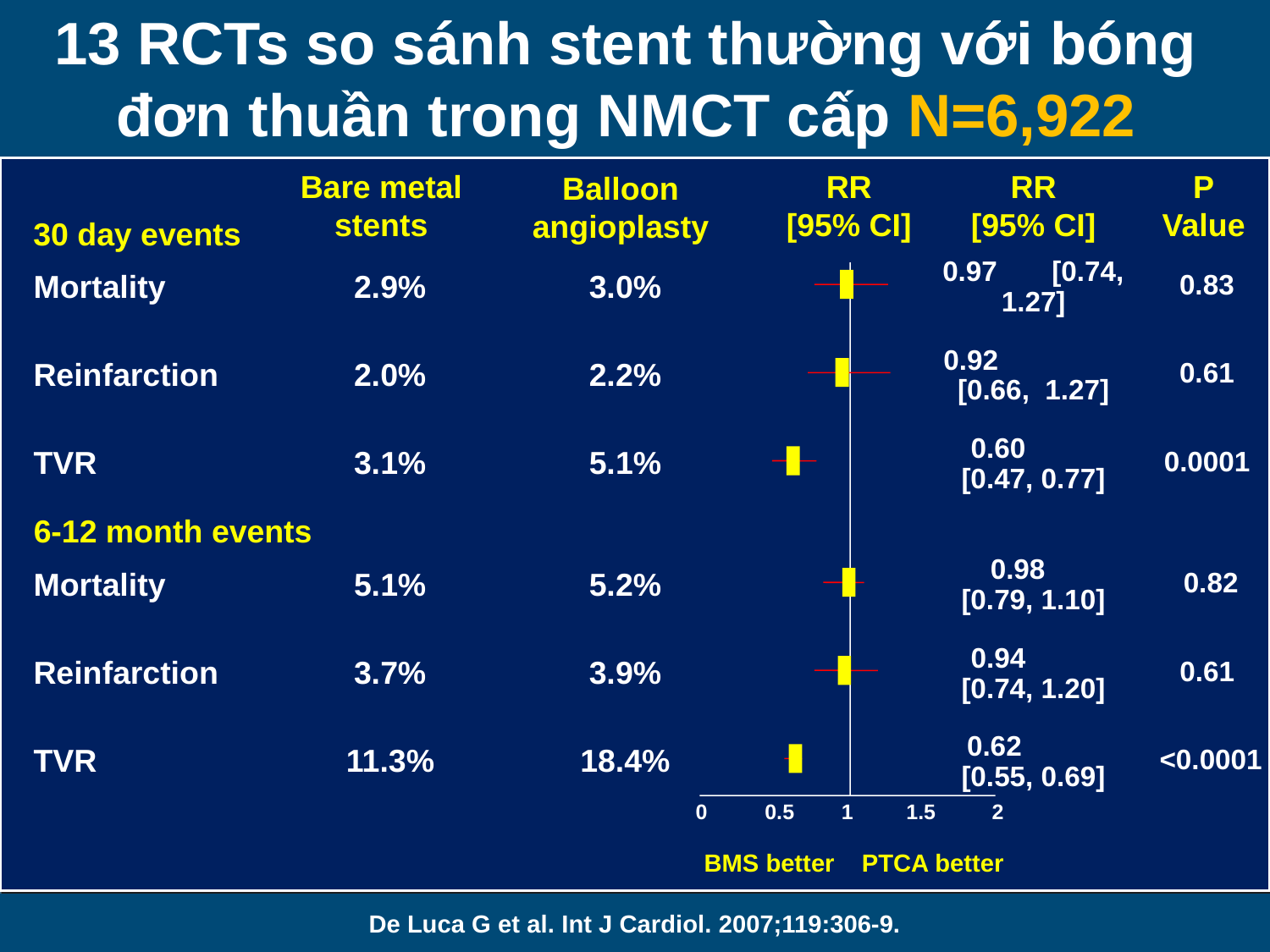

13 RCTs so sánh stent thường với bóng đơn thuần trong NMCT cấp N=6,922

Bare metal
stents
RR
[95% CI]
RR
[95% CI]
P
Value
Balloon
angioplasty
30 day events
0.97       [0.74, 1.27]

Mortality
2.9%
3.0%
0.83

0.92                 [0.66,  1.27]
Reinfarction
2.0%
2.2%
0.61

0.60          [0.47, 0.77]
TVR
3.1%
5.1%
0.0001

6-12 month events
 0.98      [0.79, 1.10]
Mortality
5.1%
5.2%
 0.82

0.94          [0.74, 1.20]
Reinfarction
3.7%
3.9%
0.61

 0.62            [0.55, 0.69]
TVR
11.3%
18.4%
 <0.0001

0
0.5
1
1.5
2

BMS better
PTCA better
De Luca G et al. Int J Cardiol. 2007;119:306-9.